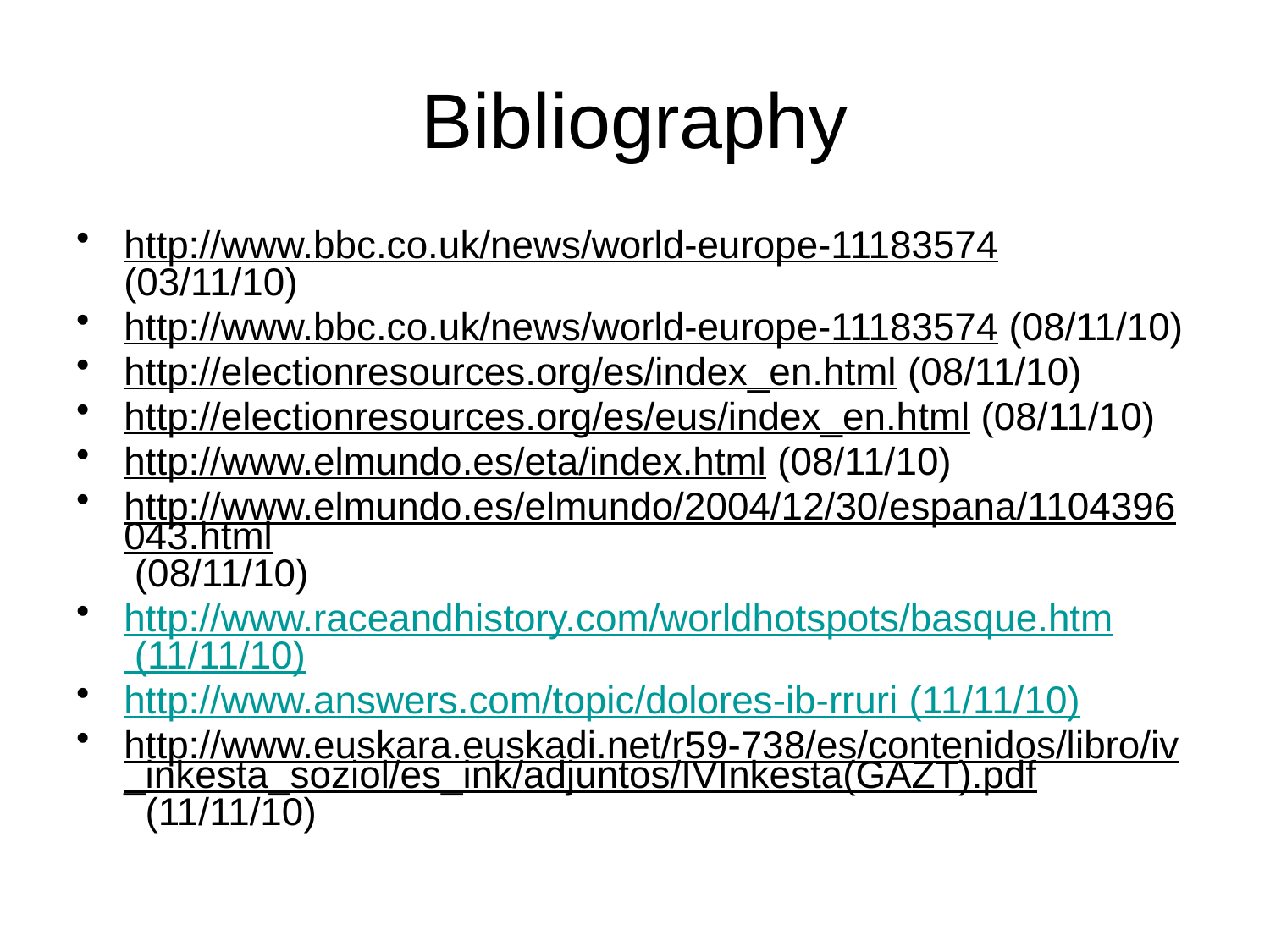

# Bibliography
http://www.bbc.co.uk/news/world-europe-11183574    (03/11/10)
http://www.bbc.co.uk/news/world-europe-11183574 (08/11/10)
http://electionresources.org/es/index_en.html (08/11/10)
http://electionresources.org/es/eus/index_en.html (08/11/10)
http://www.elmundo.es/eta/index.html (08/11/10)
http://www.elmundo.es/elmundo/2004/12/30/espana/1104396043.html (08/11/10)
http://www.raceandhistory.com/worldhotspots/basque.htm (11/11/10)
http://www.answers.com/topic/dolores-ib-rruri (11/11/10)
http://www.euskara.euskadi.net/r59-738/es/contenidos/libro/iv_inkesta_soziol/es_ink/adjuntos/IVInkesta(GAZT).pdf  (11/11/10)